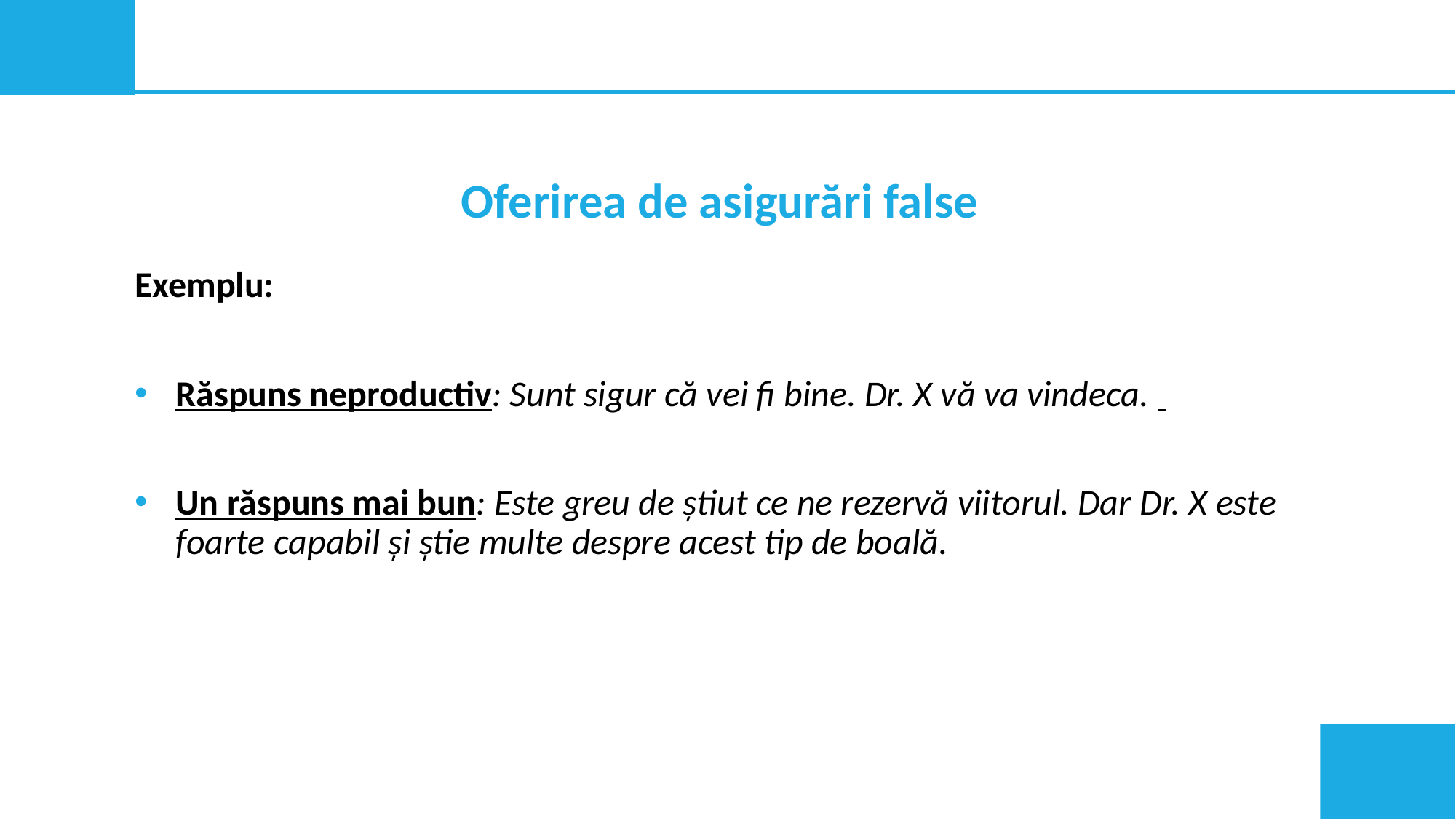

Oferirea de asigurări false
Exemplu:

Răspuns neproductiv: Sunt sigur că vei fi bine. Dr. X vă va vindeca.

Un răspuns mai bun: Este greu de știut ce ne rezervă viitorul. Dar Dr. X este foarte capabil și știe multe despre acest tip de boală.